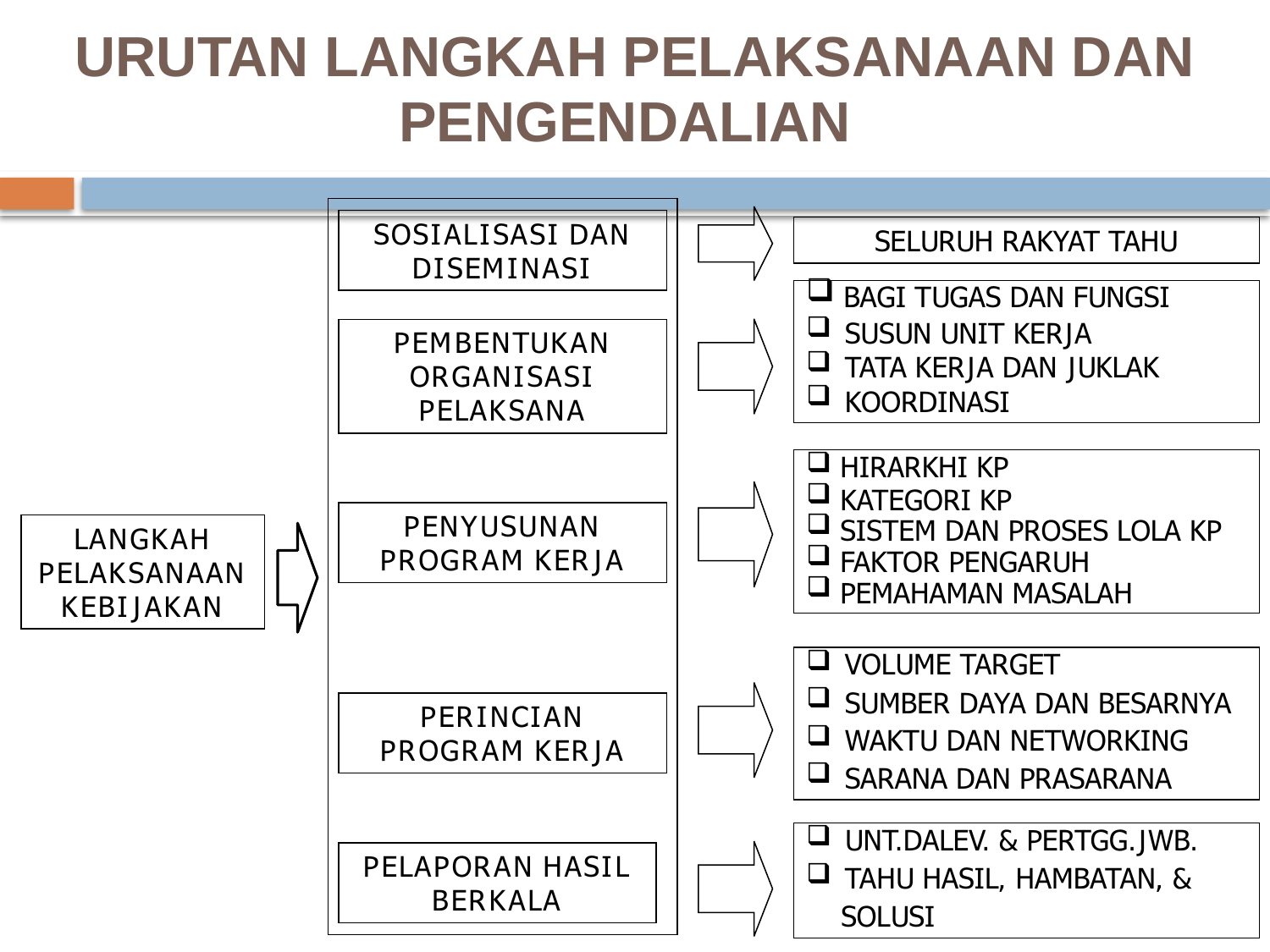

# URUTAN LANGKAH PELAKSANAAN DAN PENGENDALIAN

SOSIALISASI DAN DISEMINASI
13
SELURUH RAKYAT TAHU
 BAGI TUGAS DAN FUNGSI
 SUSUN UNIT KERJA
 TATA KERJA DAN JUKLAK
 KOORDINASI

PEMBENTUKAN ORGANISASI PELAKSANA
 HIRARKHI KP
 KATEGORI KP
 SISTEM DAN PROSES LOLA KP
 FAKTOR PENGARUH
 PEMAHAMAN MASALAH

PENYUSUNAN PROGRAM KERJA
LANGKAH PELAKSANAAN KEBIJAKAN

 VOLUME TARGET
 SUMBER DAYA DAN BESARNYA
 WAKTU DAN NETWORKING
 SARANA DAN PRASARANA

PERINCIAN PROGRAM KERJA
 UNT.DALEV. & PERTGG.JWB.
 TAHU HASIL, HAMBATAN, &
    SOLUSI

PELAPORAN HASIL BERKALA